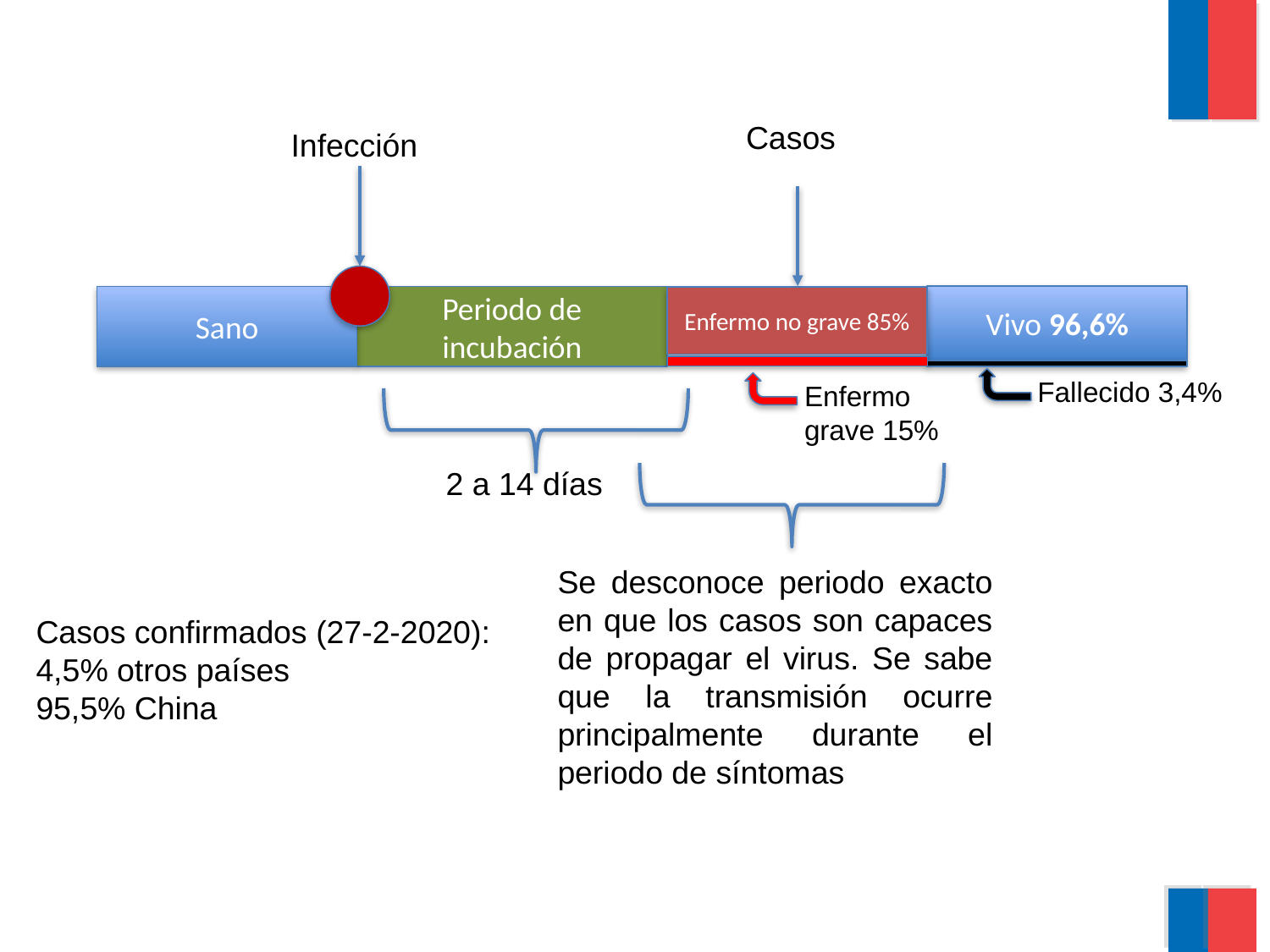

Casos
Infección

Vivo 96,6%
Enfermo no grave 85%
Sano
Periodo de incubación

Fallecido 3,4%
Enfermo grave 15%
2 a 14 días
Se desconoce periodo exacto en que los casos son capaces de propagar el virus. Se sabe que la transmisión ocurre principalmente durante el periodo de síntomas
Casos confirmados (27-2-2020):
4,5% otros países
95,5% China